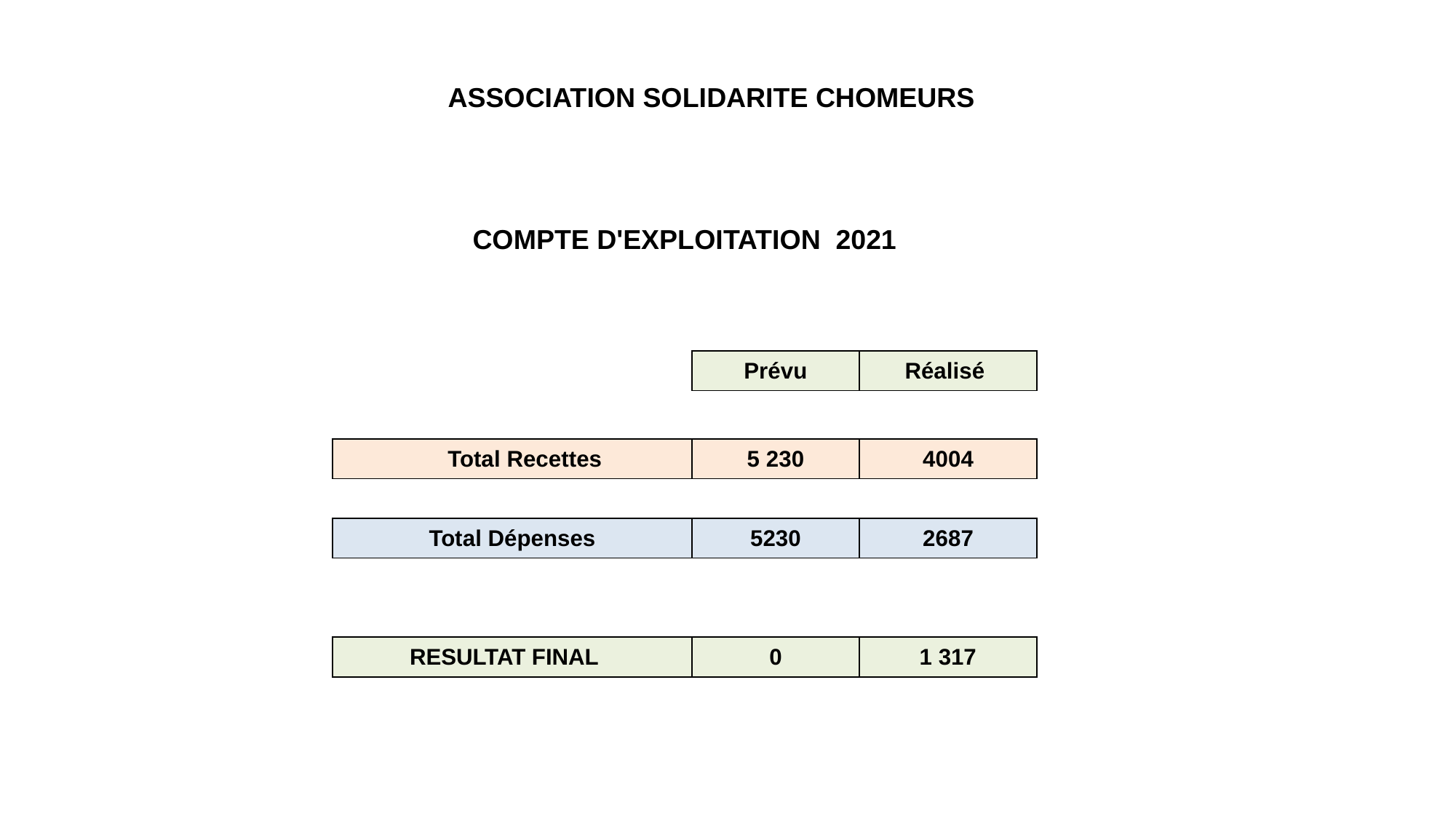

| ASSOCIATION SOLIDARITE CHOMEURS |  |  |
| --- | --- | --- |
|  |  |  |
|  |  |  |
| COMPTE D'EXPLOITATION 2021 |  |  |
|  |  |  |
|  |  |  |
|  |  |  |
|  | Prévu | Réalisé |
|  |  |  |
|  |  |  |
| Total Recettes | 5 230 | 4004 |
|  |  |  |
| Total Dépenses | 5230 | 2687 |
|  |  |  |
|  |  |  |
| RESULTAT FINAL | 0 | 1 317 |